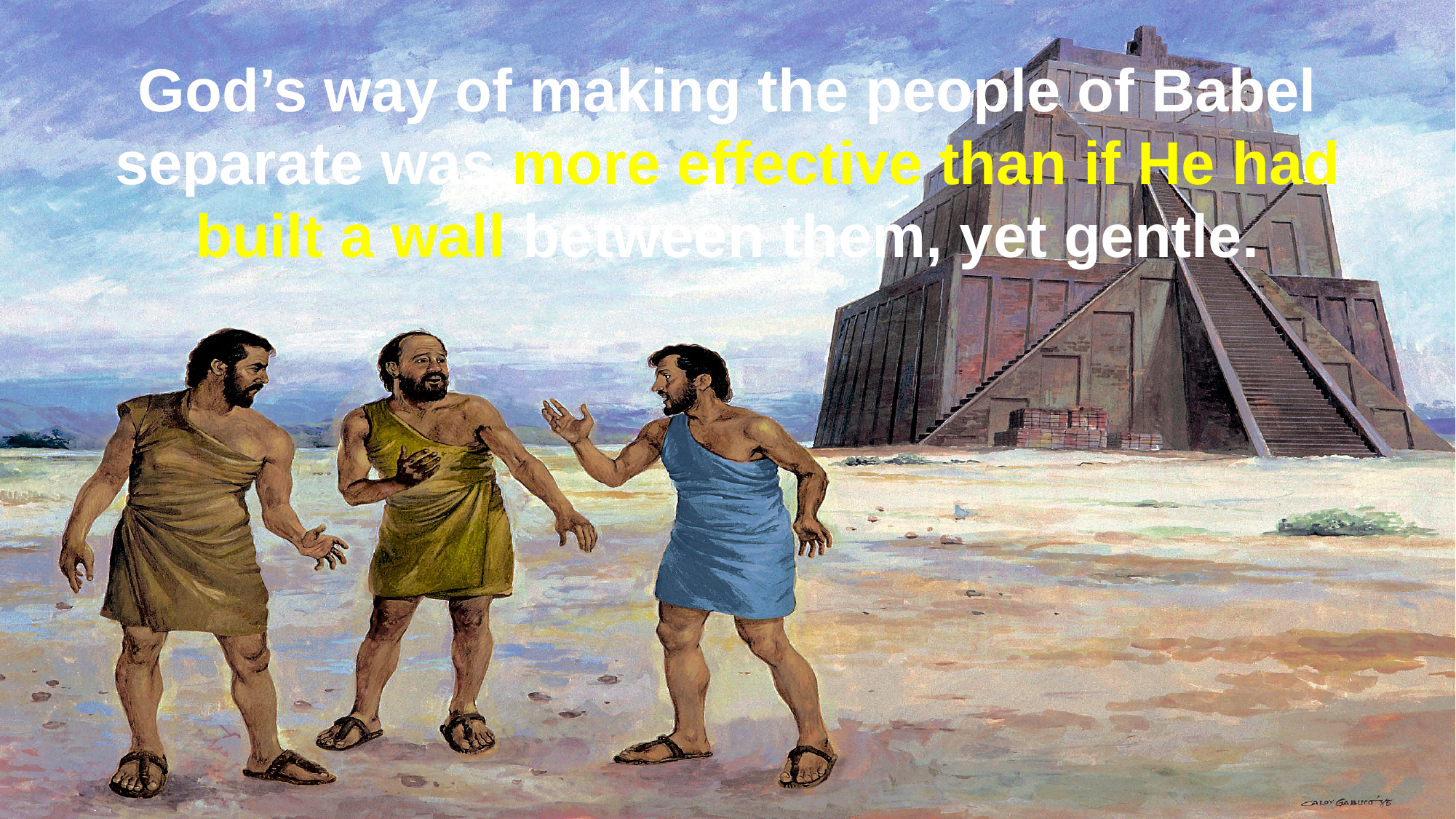

God’s way of making the people of Babel separate was more effective than if He had built a wall between them, yet gentle.